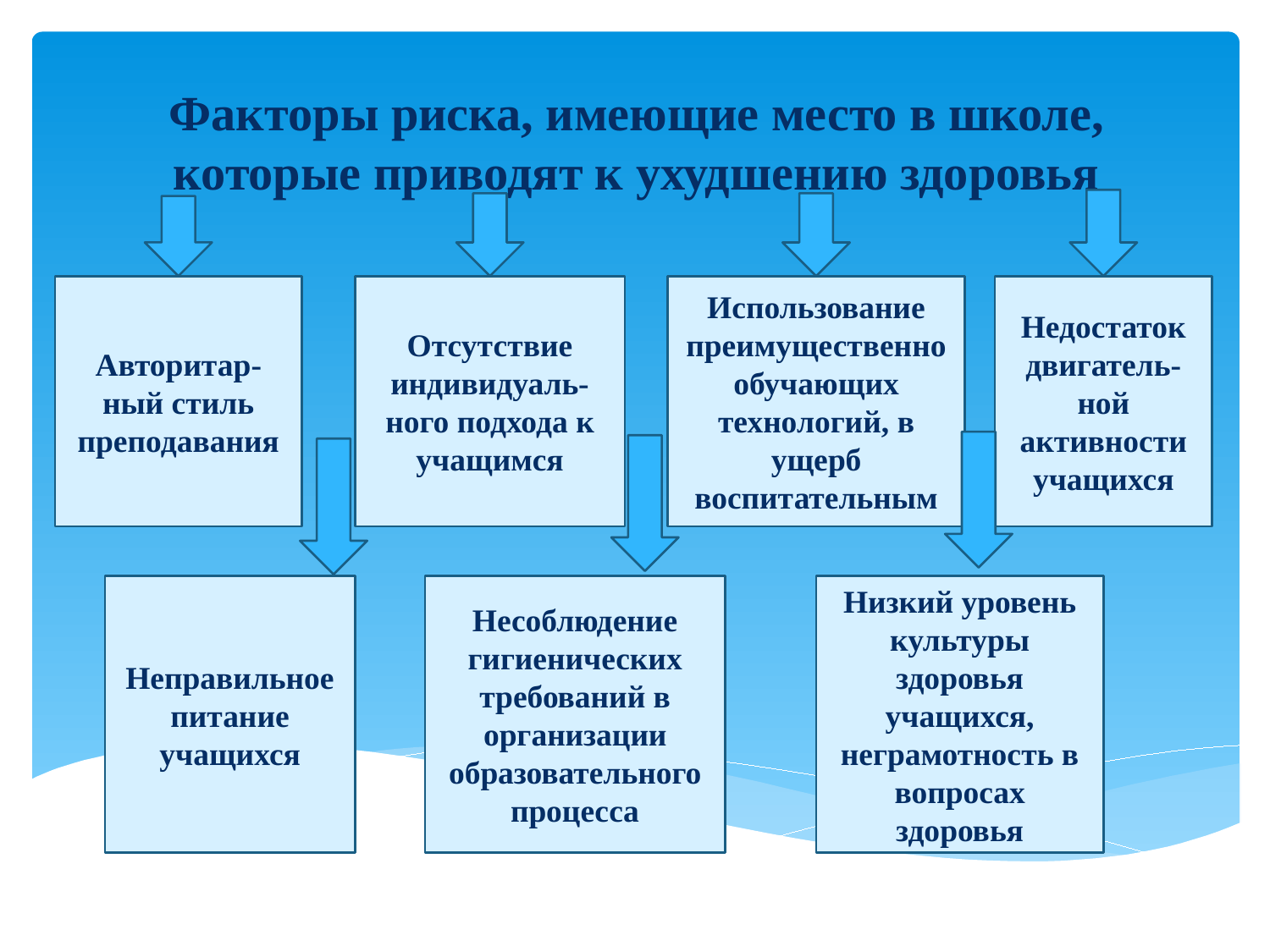

# Факторы риска, имеющие место в школе, которые приводят к ухудшению здоровья

Авторитар-ный стиль преподавания
Отсутствие индивидуаль-ного подхода к учащимся
Использование преимущественно обучающих технологий, в ущерб воспитательным
Недостаток двигатель-ной активности учащихся

Неправильное питание учащихся
Несоблюдение гигиенических требований в организации образовательного процесса
Низкий уровень культуры здоровья учащихся, неграмотность в вопросах здоровья